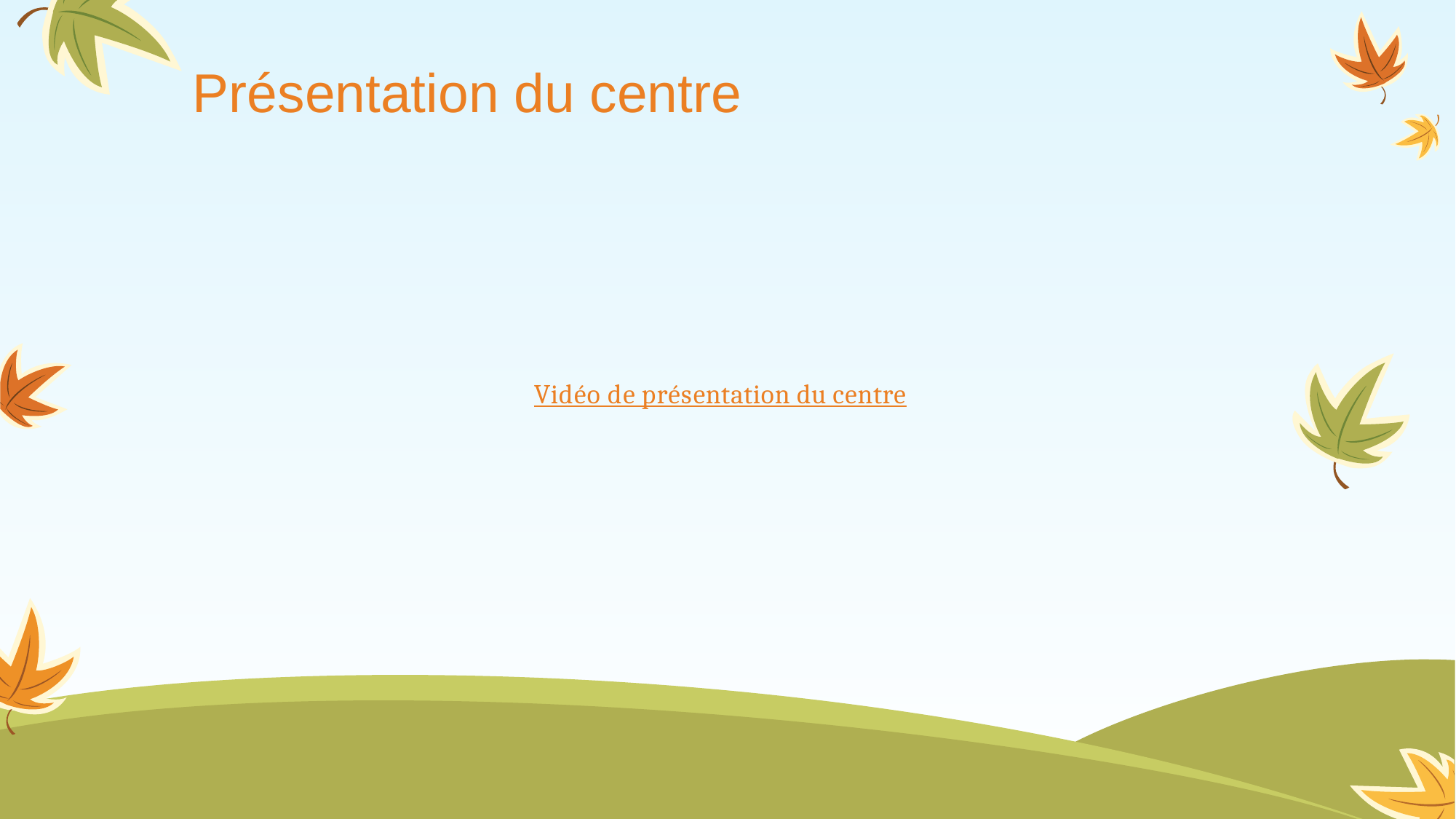

# Présentation du centre
Vidéo de présentation du centre